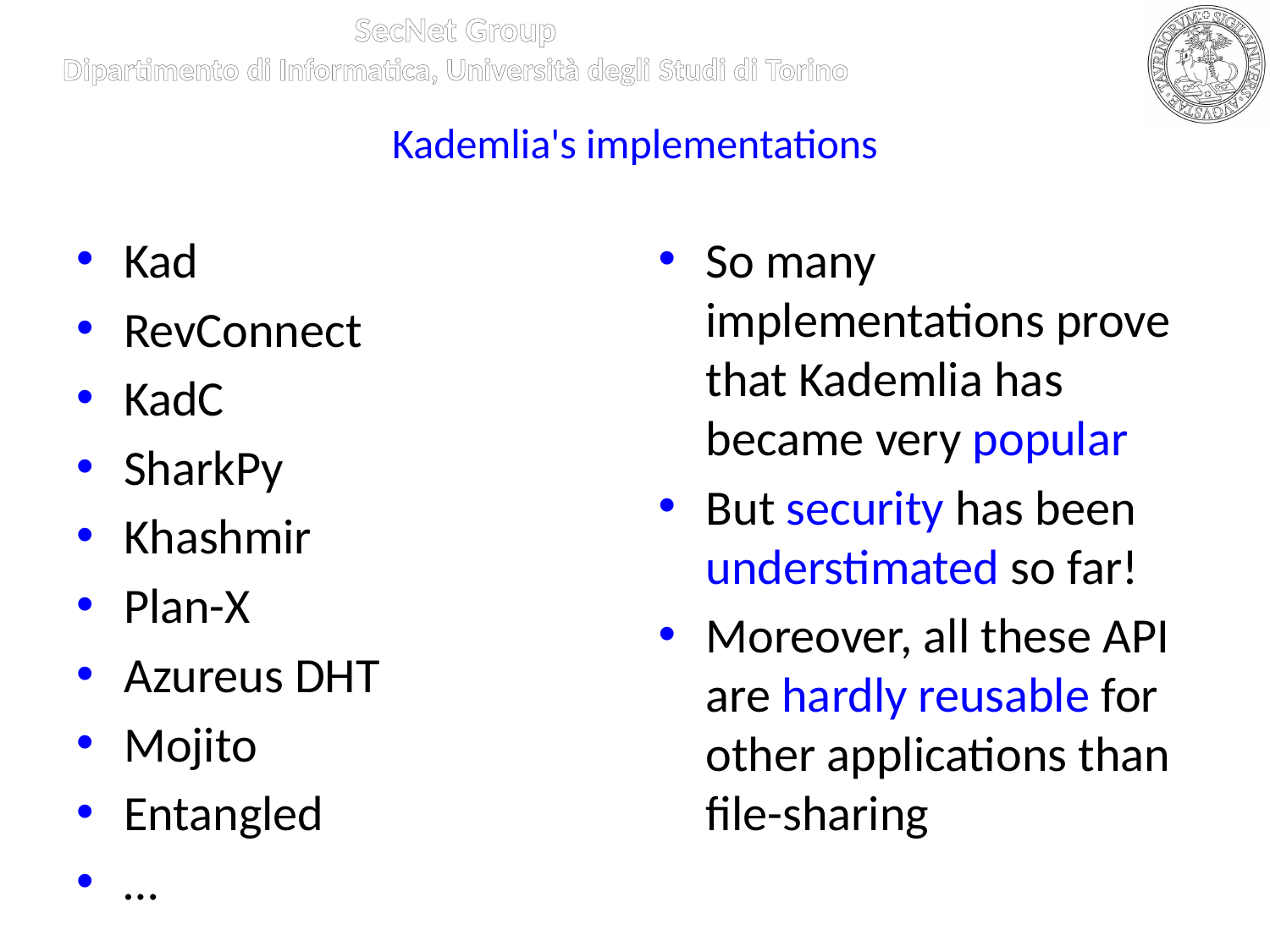

# Kademlia's implementations
Kad
RevConnect
KadC
SharkPy
Khashmir
Plan-X
Azureus DHT
Mojito
Entangled
…
So many implementations prove that Kademlia has became very popular
But security has been understimated so far!
Moreover, all these API are hardly reusable for other applications than file-sharing